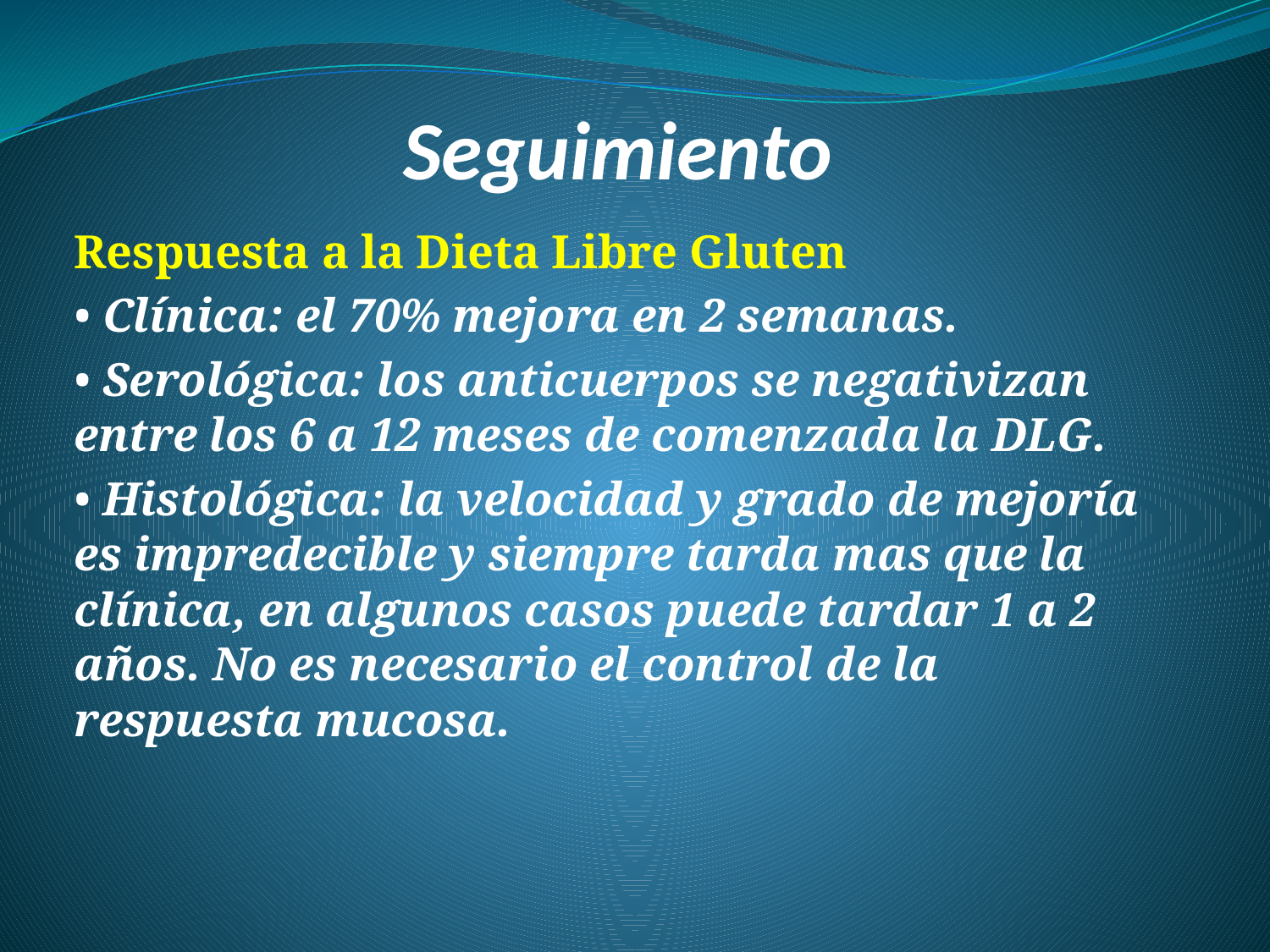

# Seguimiento
Respuesta a la Dieta Libre Gluten
• Clínica: el 70% mejora en 2 semanas.
• Serológica: los anticuerpos se negativizan entre los 6 a 12 meses de comenzada la DLG.
• Histológica: la velocidad y grado de mejoría es impredecible y siempre tarda mas que la clínica, en algunos casos puede tardar 1 a 2 años. No es necesario el control de la respuesta mucosa.